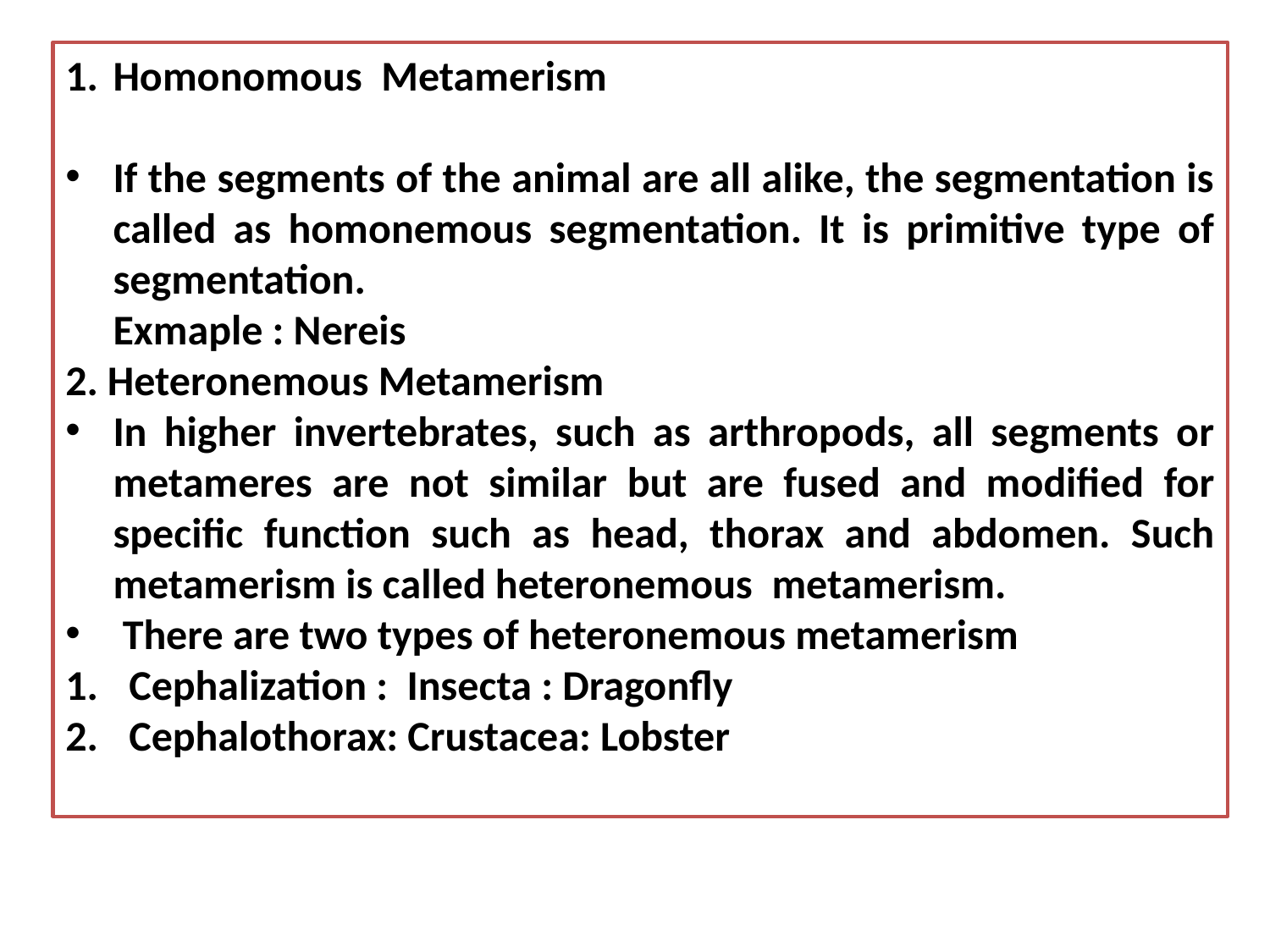

Homonomous  Metamerism

If the segments of the animal are all alike, the segmentation is called as homonemous segmentation. It is primitive type of segmentation.
	Exmaple : Nereis
2. Heteronemous Metamerism
In higher invertebrates, such as arthropods, all segments or metameres are not similar but are fused and modified for specific function such as head, thorax and abdomen. Such metamerism is called heteronemous  metamerism.
 There are two types of heteronemous metamerism
Cephalization :  Insecta : Dragonfly
Cephalothorax: Crustacea: Lobster